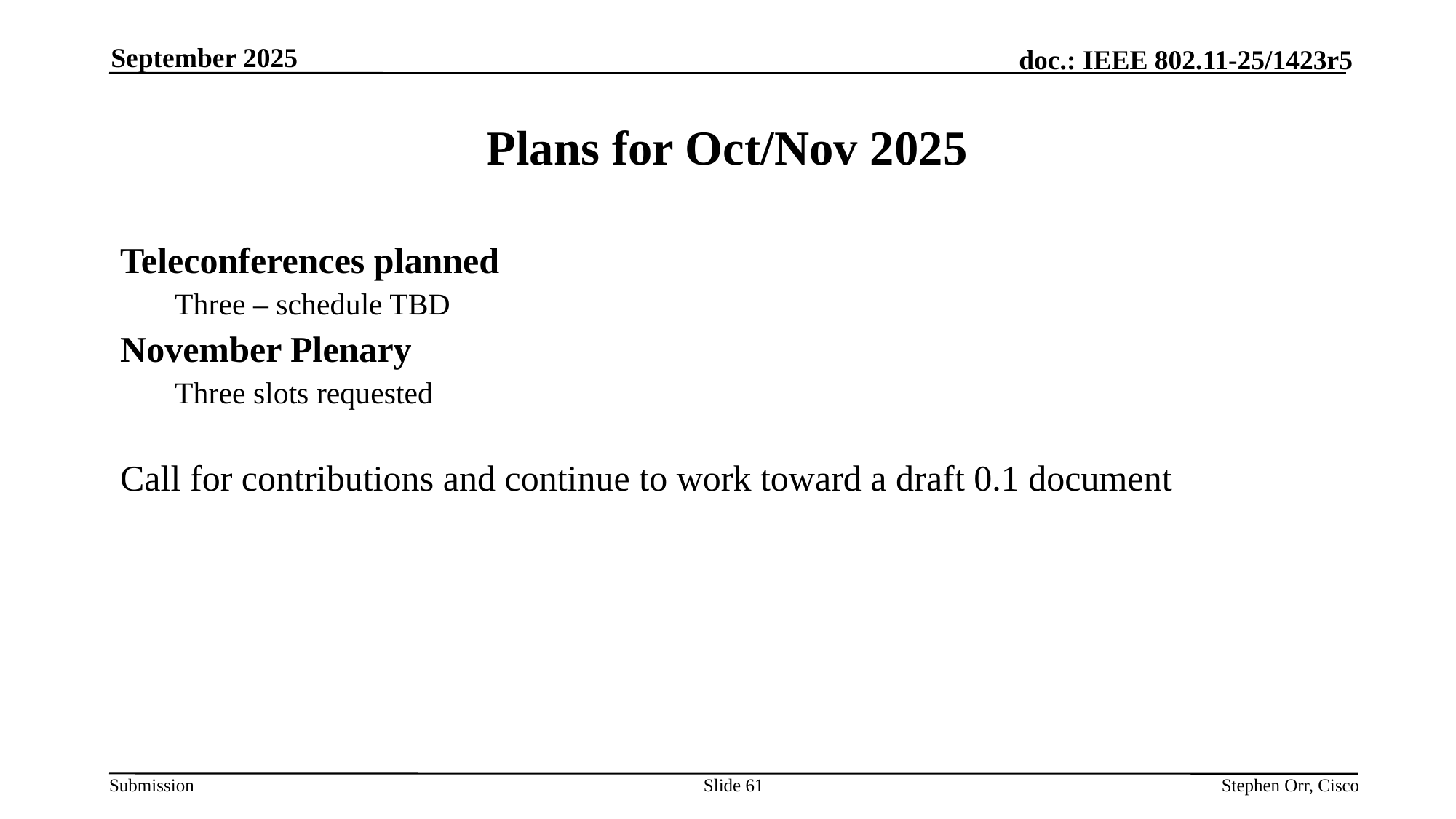

September 2025
# Plans for Oct/Nov 2025
Teleconferences planned
Three – schedule TBD
November Plenary
Three slots requested

Call for contributions and continue to work toward a draft 0.1 document

Slide 61
Stephen Orr, Cisco